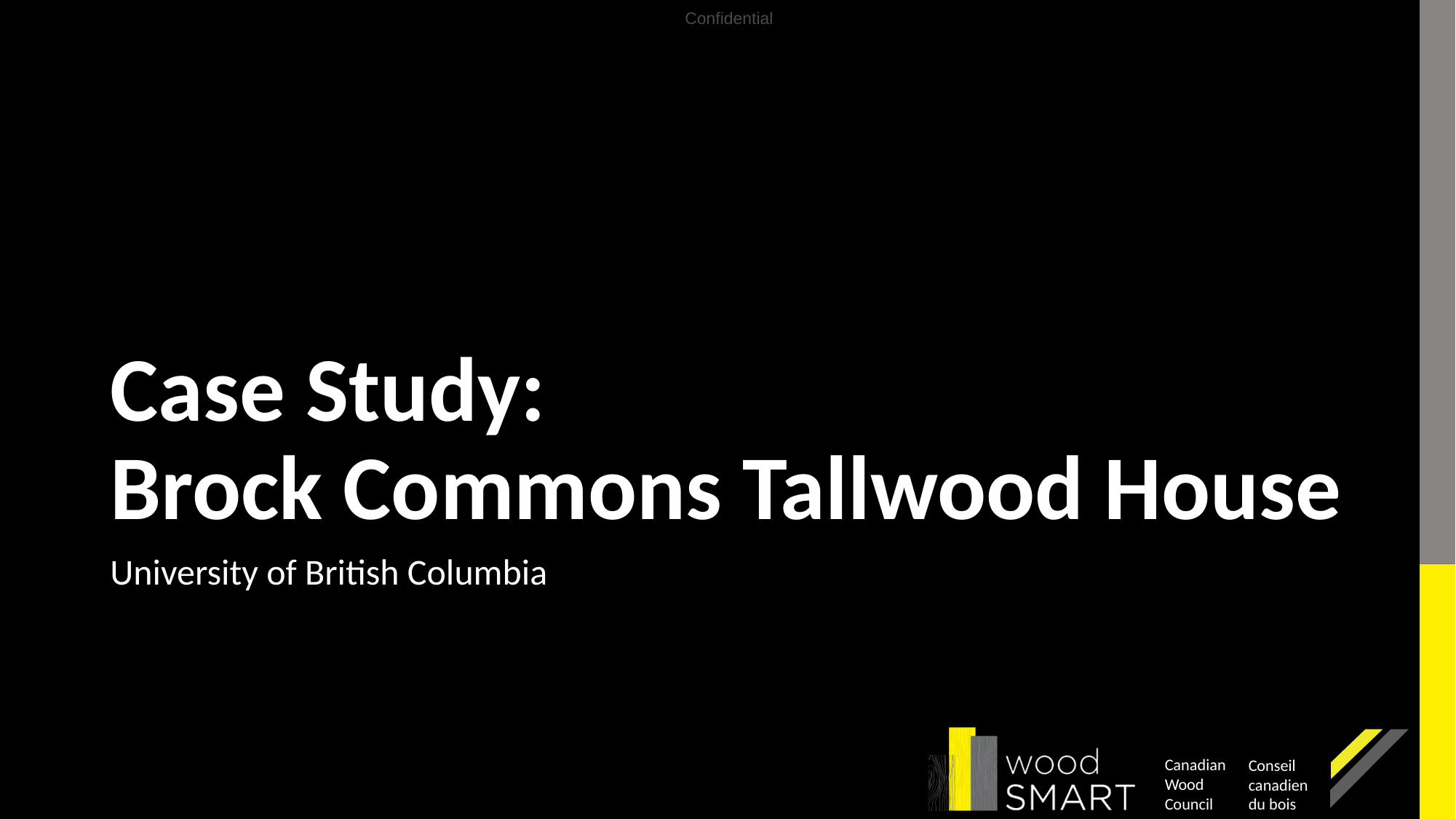

# Case Study: Brock Commons Tallwood House
University of British Columbia